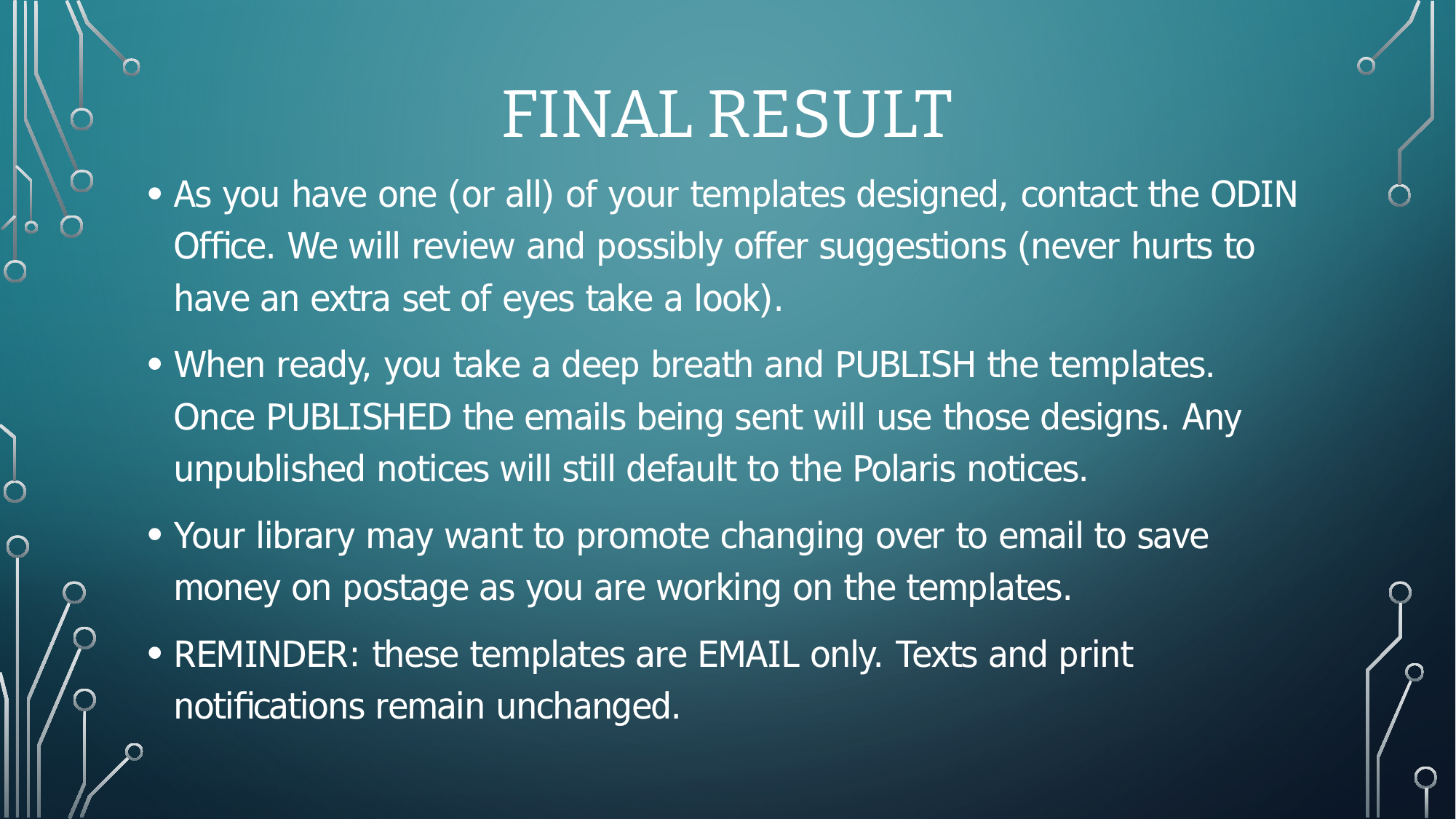

# Final Result
As you have one (or all) of your templates designed, contact the ODIN Office. We will review and possibly offer suggestions (never hurts to have an extra set of eyes take a look).
When ready, you take a deep breath and PUBLISH the templates. Once PUBLISHED the emails being sent will use those designs. Any unpublished notices will still default to the Polaris notices.
Your library may want to promote changing over to email to save money on postage as you are working on the templates.
REMINDER: these templates are EMAIL only. Texts and print notifications remain unchanged.